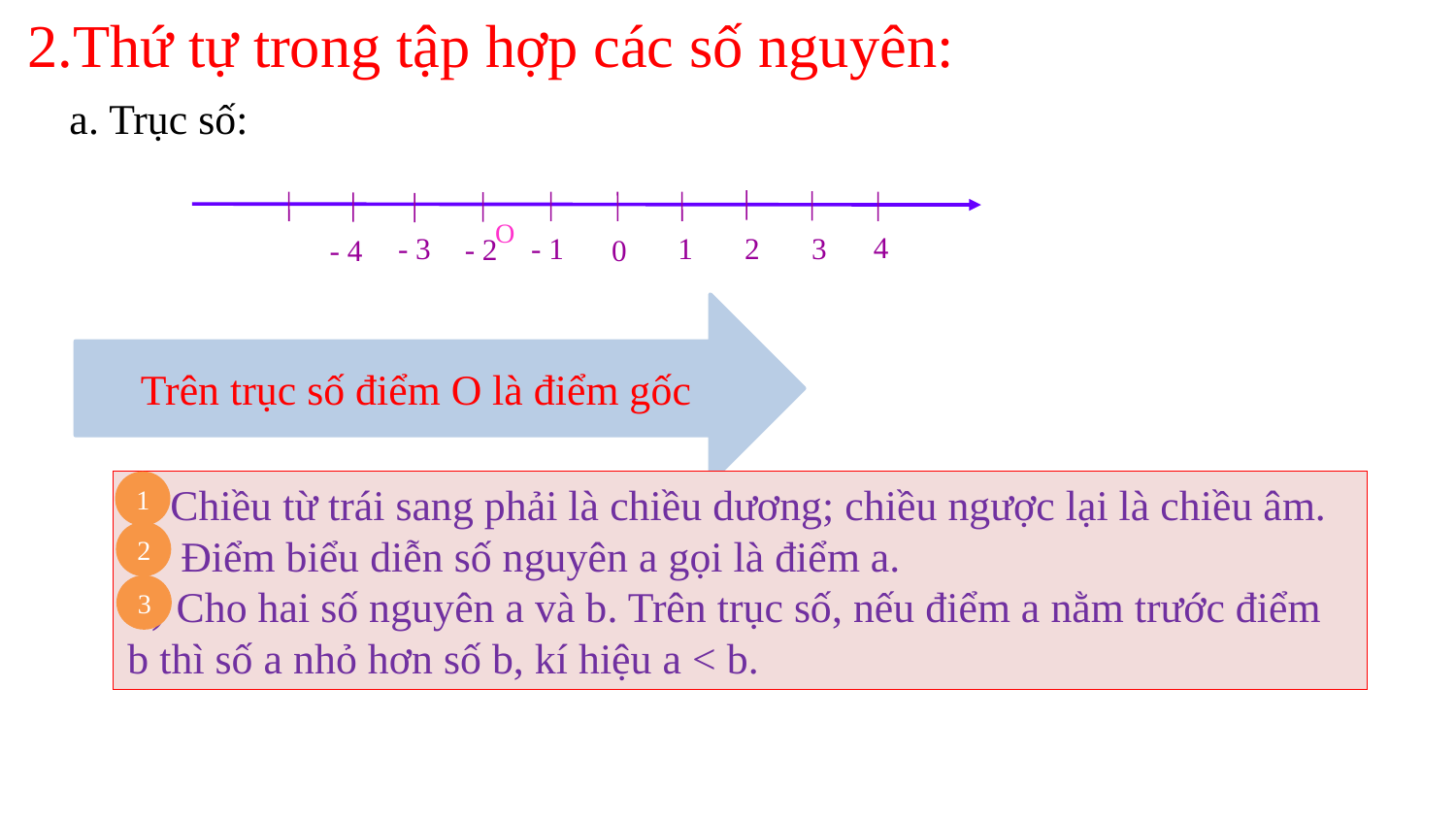

2.Thứ tự trong tập hợp các số nguyên:
a. Trục số:

4
1
3
2
- 1
- 3
- 2
- 4
0
O
Trên trục số điểm O là điểm gốc
    Chiều từ trái sang phải là chiều dương; chiều ngược lại là chiều âm.
     Điểm biểu diễn số nguyên a gọi là điểm a.
+) Cho hai số nguyên a và b. Trên trục số, nếu điểm a nằm trước điểm b thì số a nhỏ hơn số b, kí hiệu a < b.
1
2
3